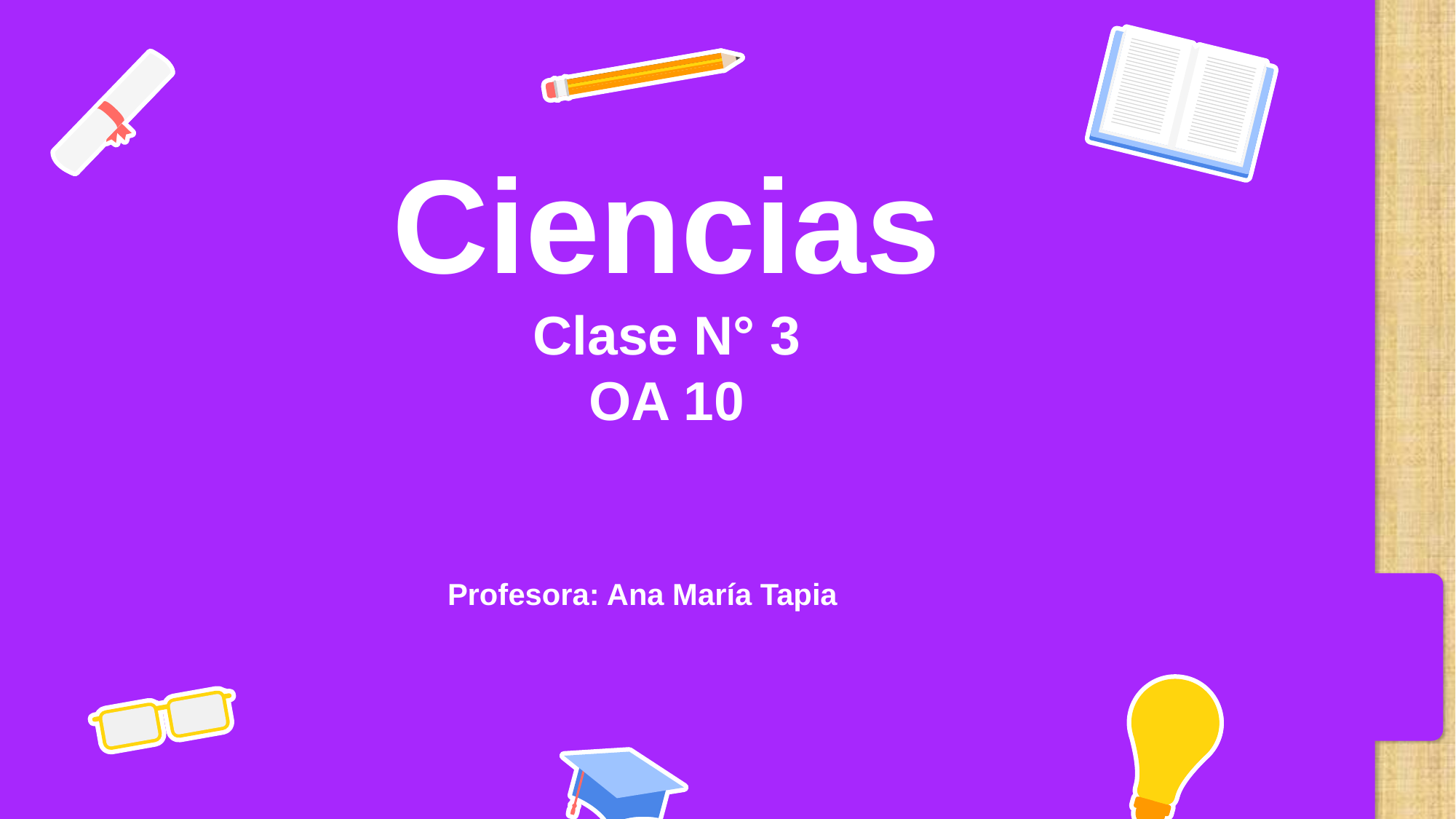

# Ciencias Clase N° 3 OA 10 Profesora: Ana María Tapia